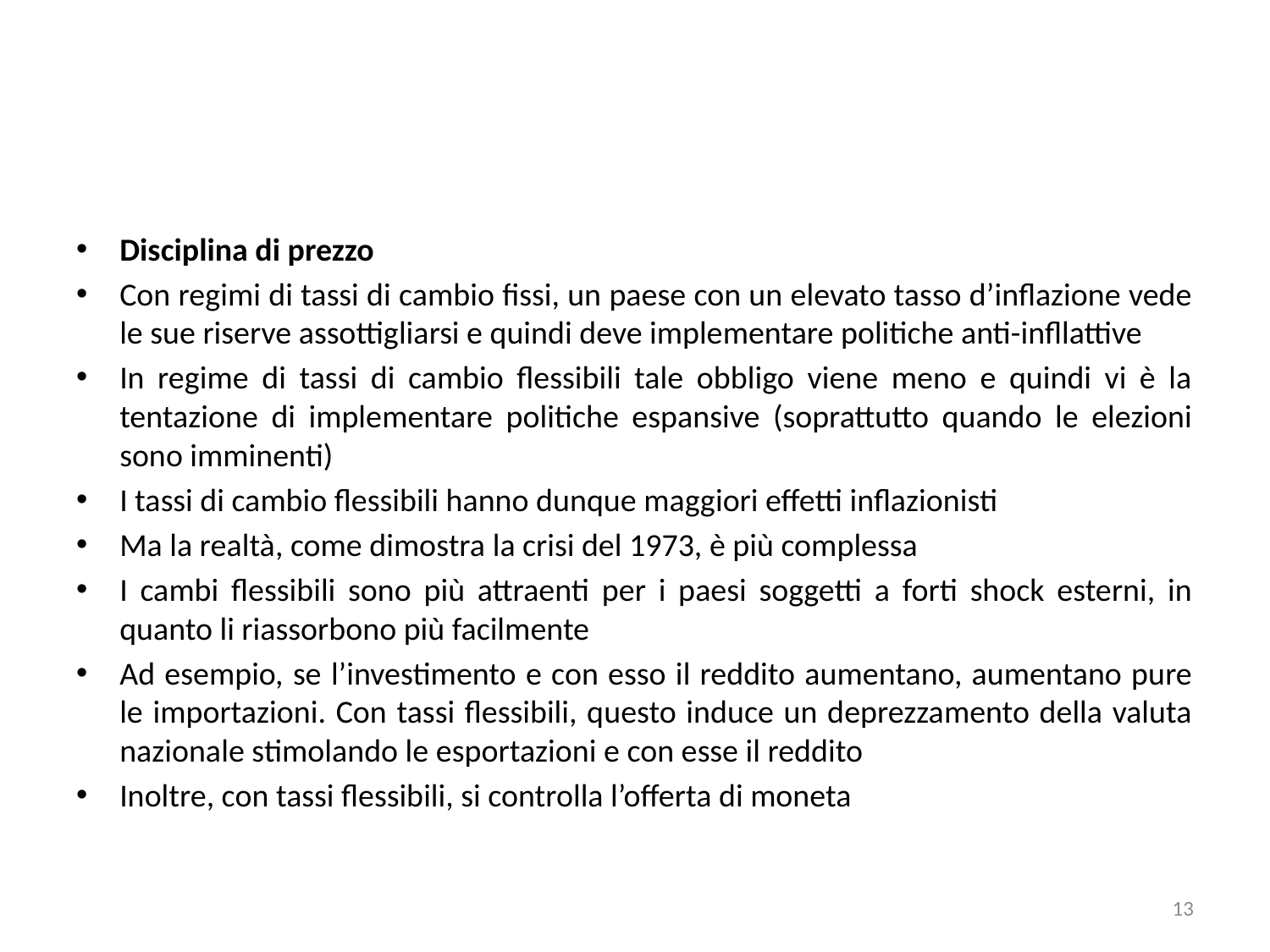

#
Disciplina di prezzo
Con regimi di tassi di cambio fissi, un paese con un elevato tasso d’inflazione vede le sue riserve assottigliarsi e quindi deve implementare politiche anti-infllattive
In regime di tassi di cambio flessibili tale obbligo viene meno e quindi vi è la tentazione di implementare politiche espansive (soprattutto quando le elezioni sono imminenti)
I tassi di cambio flessibili hanno dunque maggiori effetti inflazionisti
Ma la realtà, come dimostra la crisi del 1973, è più complessa
I cambi flessibili sono più attraenti per i paesi soggetti a forti shock esterni, in quanto li riassorbono più facilmente
Ad esempio, se l’investimento e con esso il reddito aumentano, aumentano pure le importazioni. Con tassi flessibili, questo induce un deprezzamento della valuta nazionale stimolando le esportazioni e con esse il reddito
Inoltre, con tassi flessibili, si controlla l’offerta di moneta
13